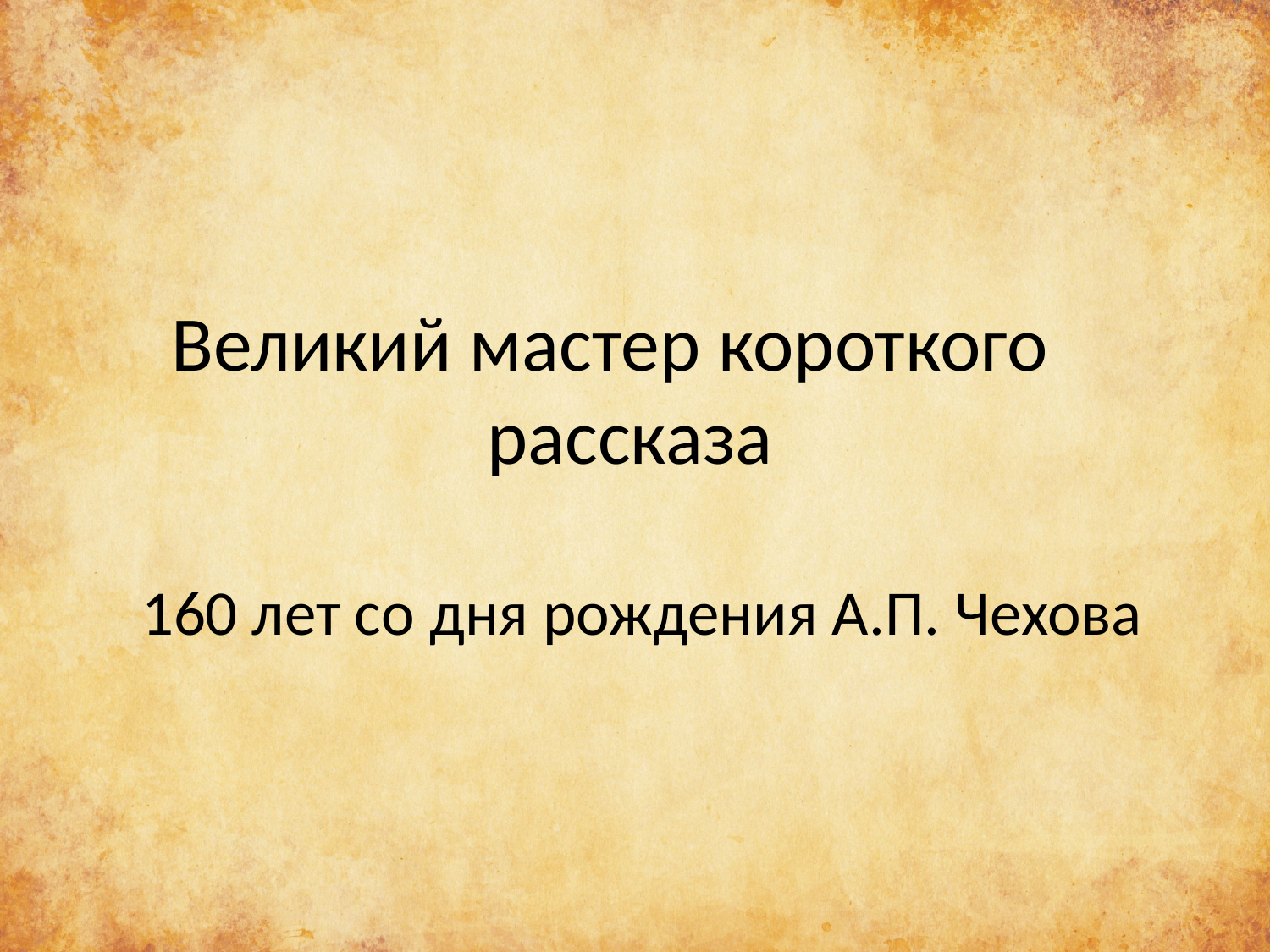

Великий мастер короткого
                  рассказа
160 лет со дня рождения А.П. Чехова